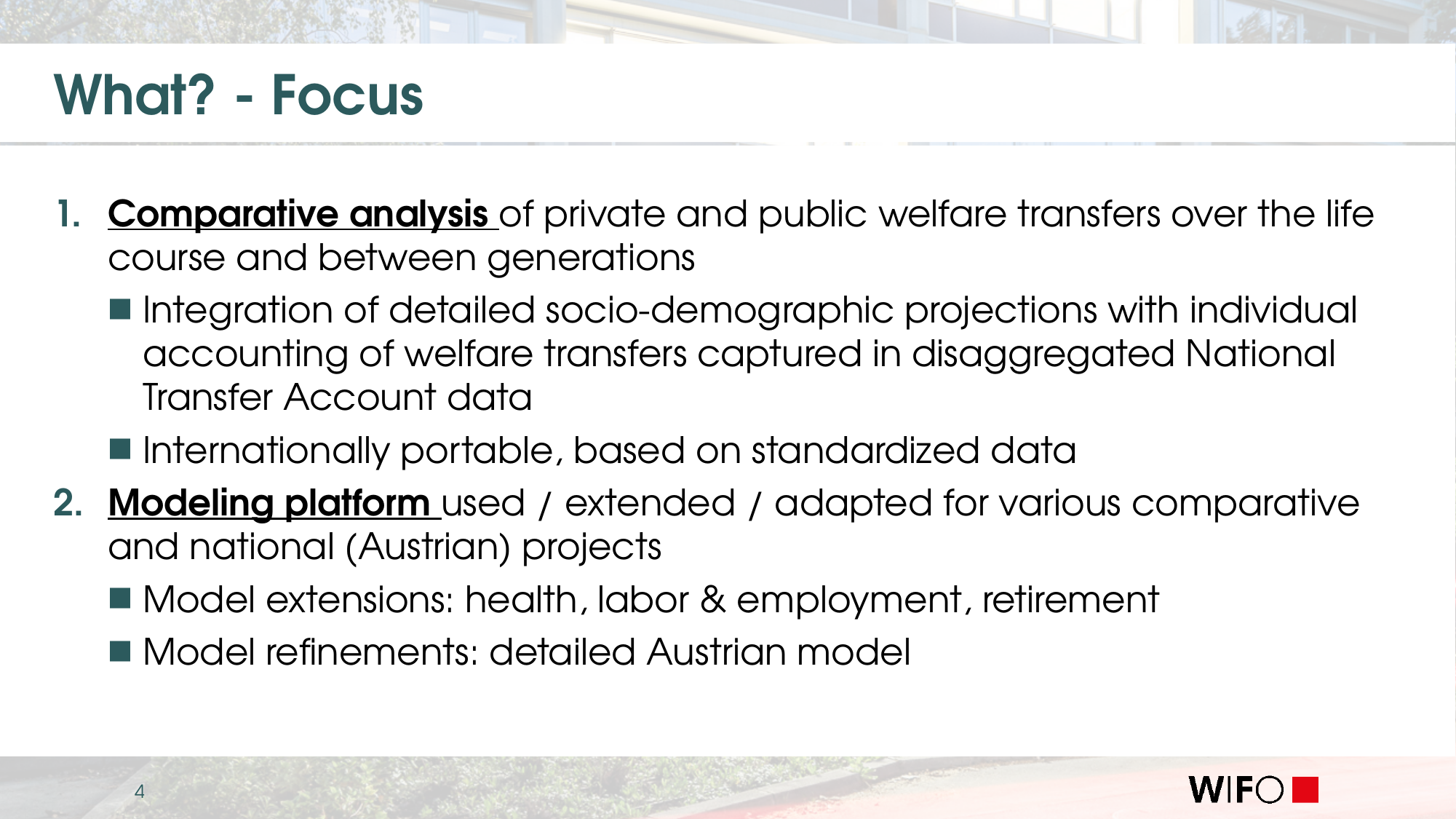

# What? - Focus
Comparative analysis of private and public welfare transfers over the life course and between generations
Integration of detailed socio-demographic projections with individual accounting of welfare transfers captured in disaggregated National Transfer Account data
Internationally portable, based on standardized data
Modeling platform used / extended / adapted for various comparative and national (Austrian) projects
Model extensions: health, labor & employment, retirement
Model refinements: detailed Austrian model

4